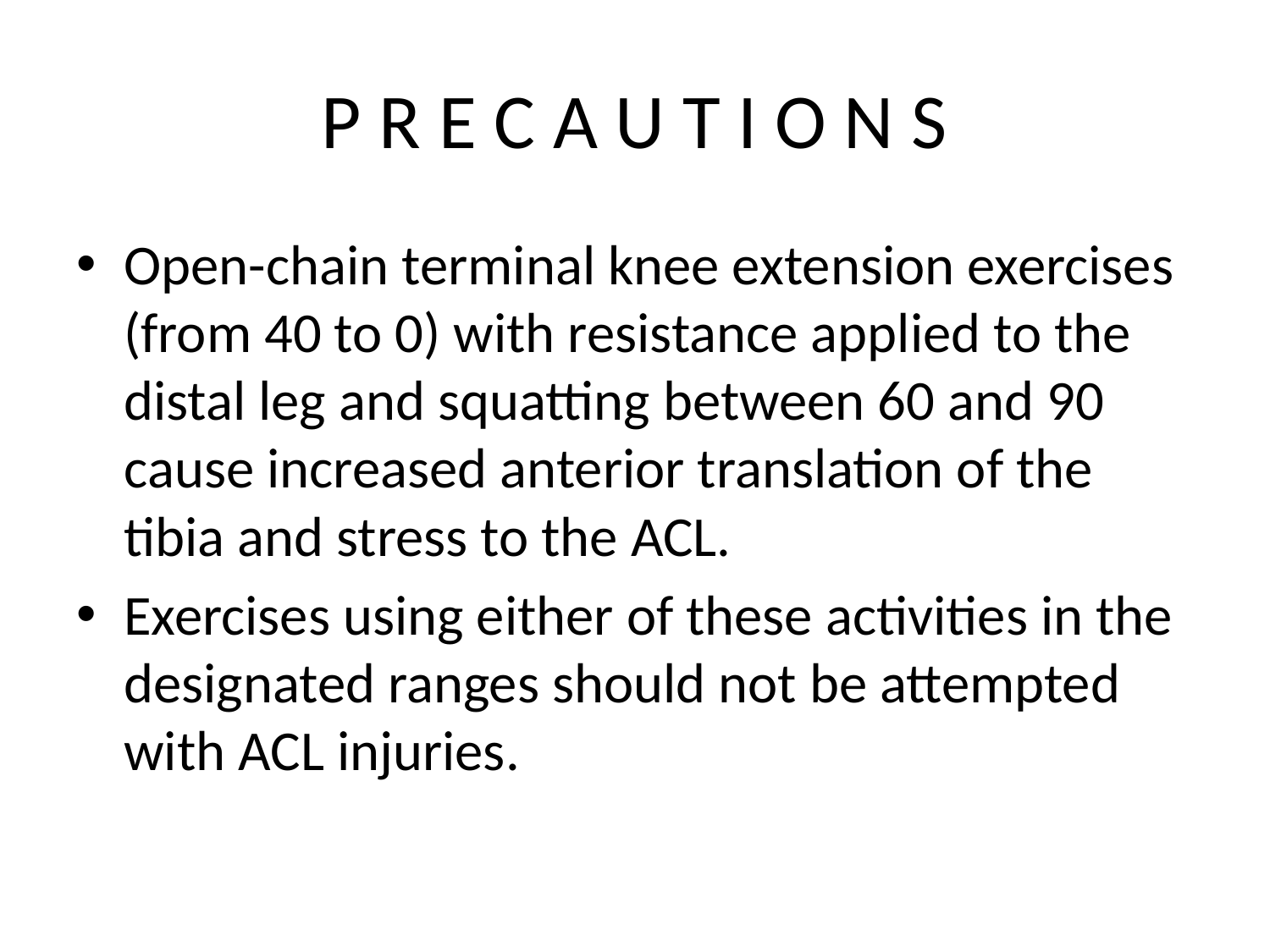

# P R E C A U T I O N S
Open-chain terminal knee extension exercises (from 40 to 0) with resistance applied to the distal leg and squatting between 60 and 90 cause increased anterior translation of the tibia and stress to the ACL.
Exercises using either of these activities in the designated ranges should not be attempted with ACL injuries.